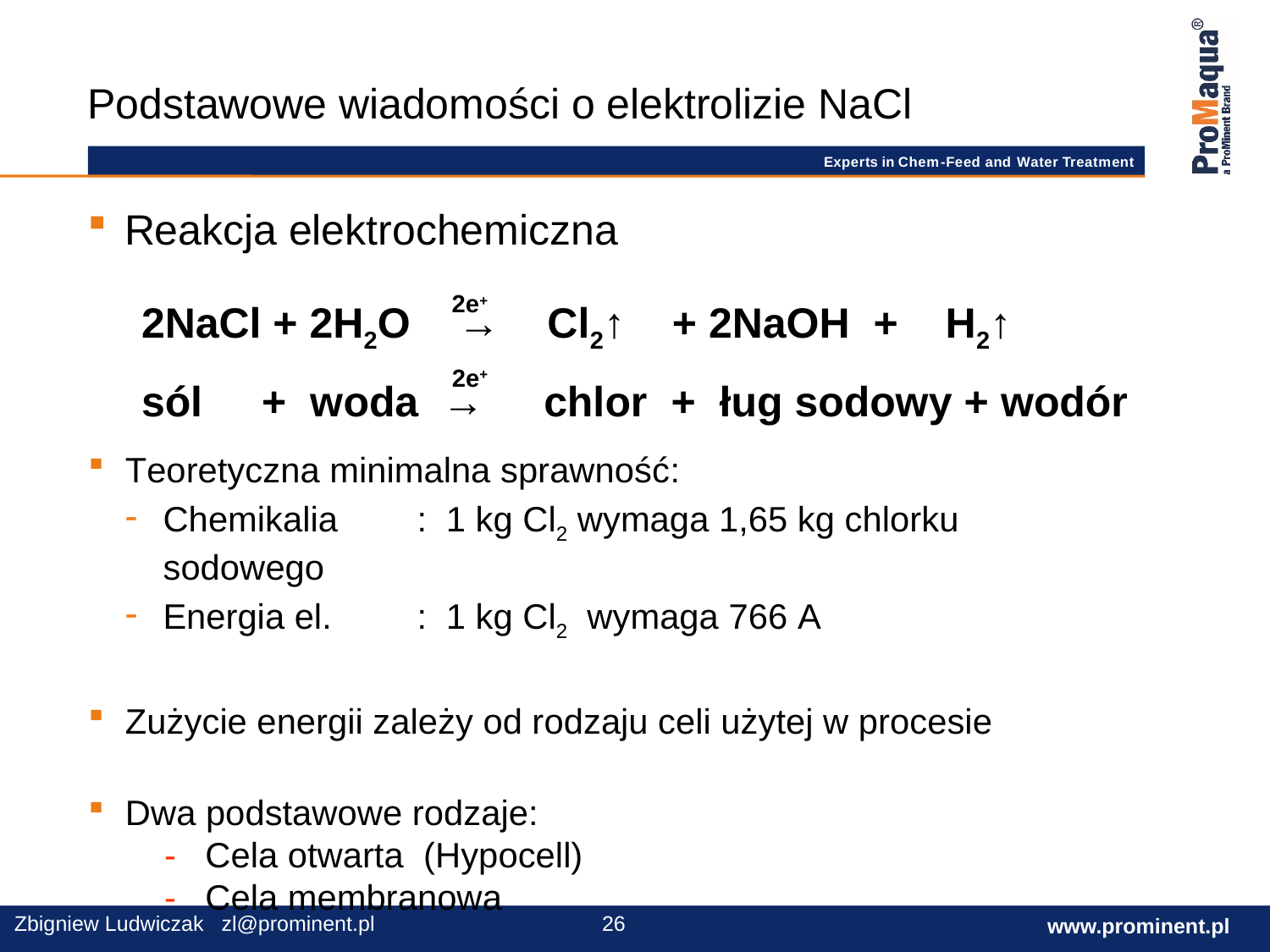

Podstawowe wiadomości o elektrolizie NaCl
Reakcja elektrochemiczna
2e+
2NaCl + 2H2O    →    Cl2↑    + 2NaOH  +    H2↑
sól     +  woda  →     chlor  +  ług sodowy + wodór
2e+
Teoretyczna minimalna sprawność:
Chemikalia	:  1 kg Cl2 wymaga 1,65 kg chlorku sodowego
Energia el.	:  1 kg Cl2  wymaga 766 A

Zużycie energii zależy od rodzaju celi użytej w procesie
Dwa podstawowe rodzaje:
    -   Cela otwarta  (Hypocell)
    -   Cela membranowa